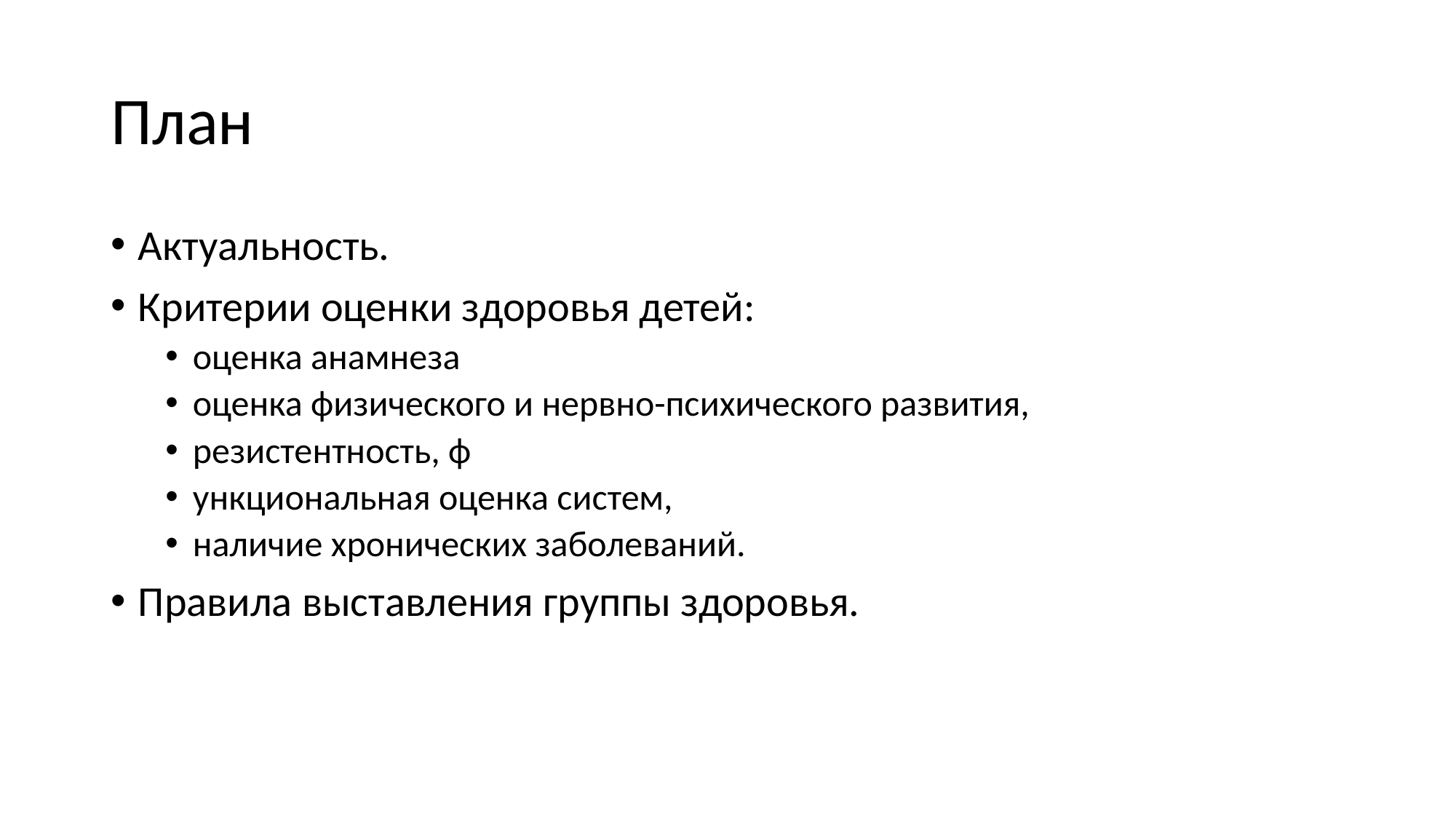

# План
Актуальность.
Критерии оценки здоровья детей:
оценка анамнеза
оценка физического и нервно-психического развития,
резистентность, ф
ункциональная оценка систем,
наличие хронических заболеваний.
Правила выставления группы здоровья.